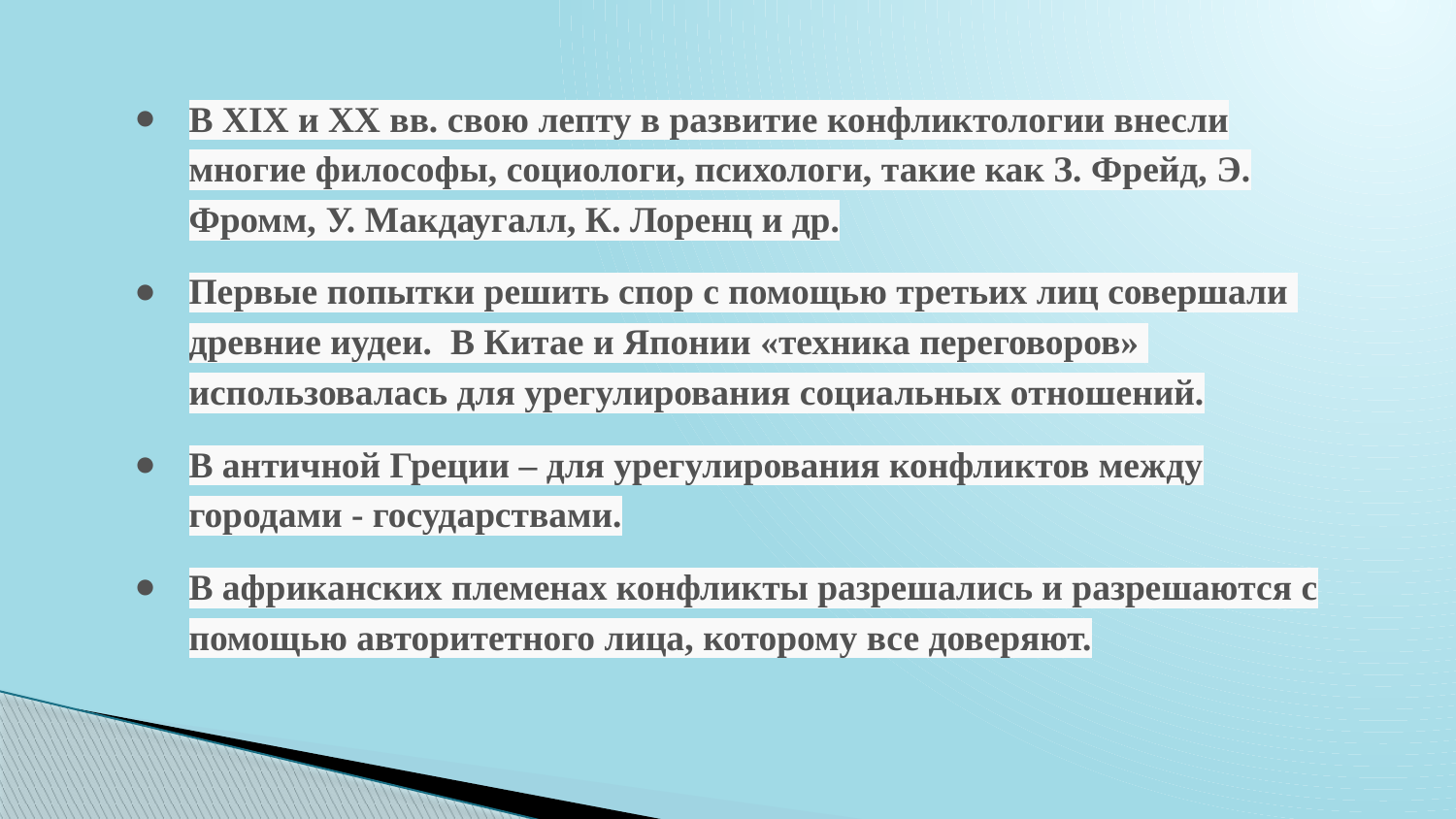

# В XIX и XX вв. свою лепту в развитие конфликтологии внесли многие философы, социологи, психологи, такие как З. Фрейд, Э. Фромм, У. Макдаугалл, К. Лоренц и др.
Первые попытки решить спор с помощью третьих лиц совершали  древние иудеи.  В Китае и Японии «техника переговоров»  использовалась для урегулирования социальных отношений.
В античной Греции – для урегулирования конфликтов между городами - государствами.
В африканских племенах конфликты разрешались и разрешаются с помощью авторитетного лица, которому все доверяют.